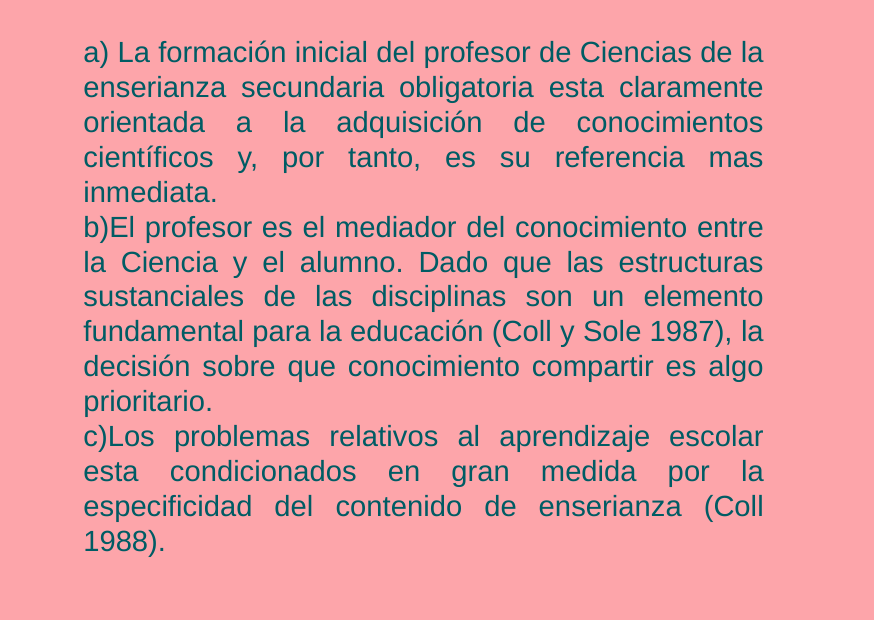

a) La formación inicial del profesor de Ciencias de la enserianza secundaria obligatoria esta claramente orientada a la adquisición de conocimientos científicos y, por tanto, es su referencia mas inmediata.
b)El profesor es el mediador del conocimiento entre la Ciencia y el alumno. Dado que las estructuras sustanciales de las disciplinas son un elemento fundamental para la educación (Coll y Sole 1987), la decisión sobre que conocimiento compartir es algo prioritario.
c)Los problemas relativos al aprendizaje escolar esta condicionados en gran medida por la especificidad del contenido de enserianza (Coll 1988).